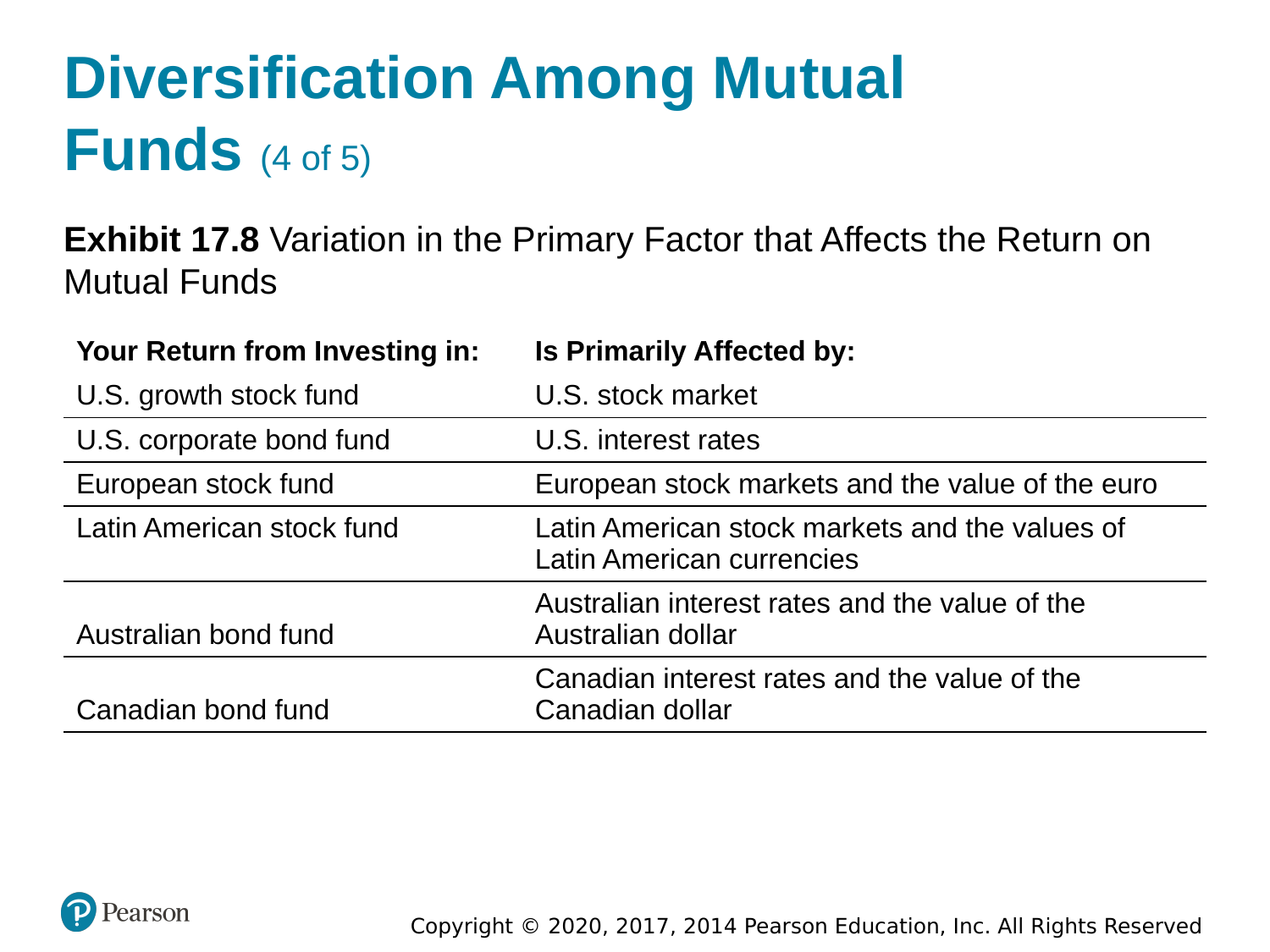

# Diversification Among Mutual Funds (4 of 5)
Exhibit 17.8 Variation in the Primary Factor that Affects the Return on Mutual Funds
| Your Return from Investing in: | Is Primarily Affected by: |
| --- | --- |
| U.S. growth stock fund | U.S. stock market |
| U.S. corporate bond fund | U.S. interest rates |
| European stock fund | European stock markets and the value of the euro |
| Latin American stock fund | Latin American stock markets and the values of Latin American currencies |
| Australian bond fund | Australian interest rates and the value of the Australian dollar |
| Canadian bond fund | Canadian interest rates and the value of the Canadian dollar |